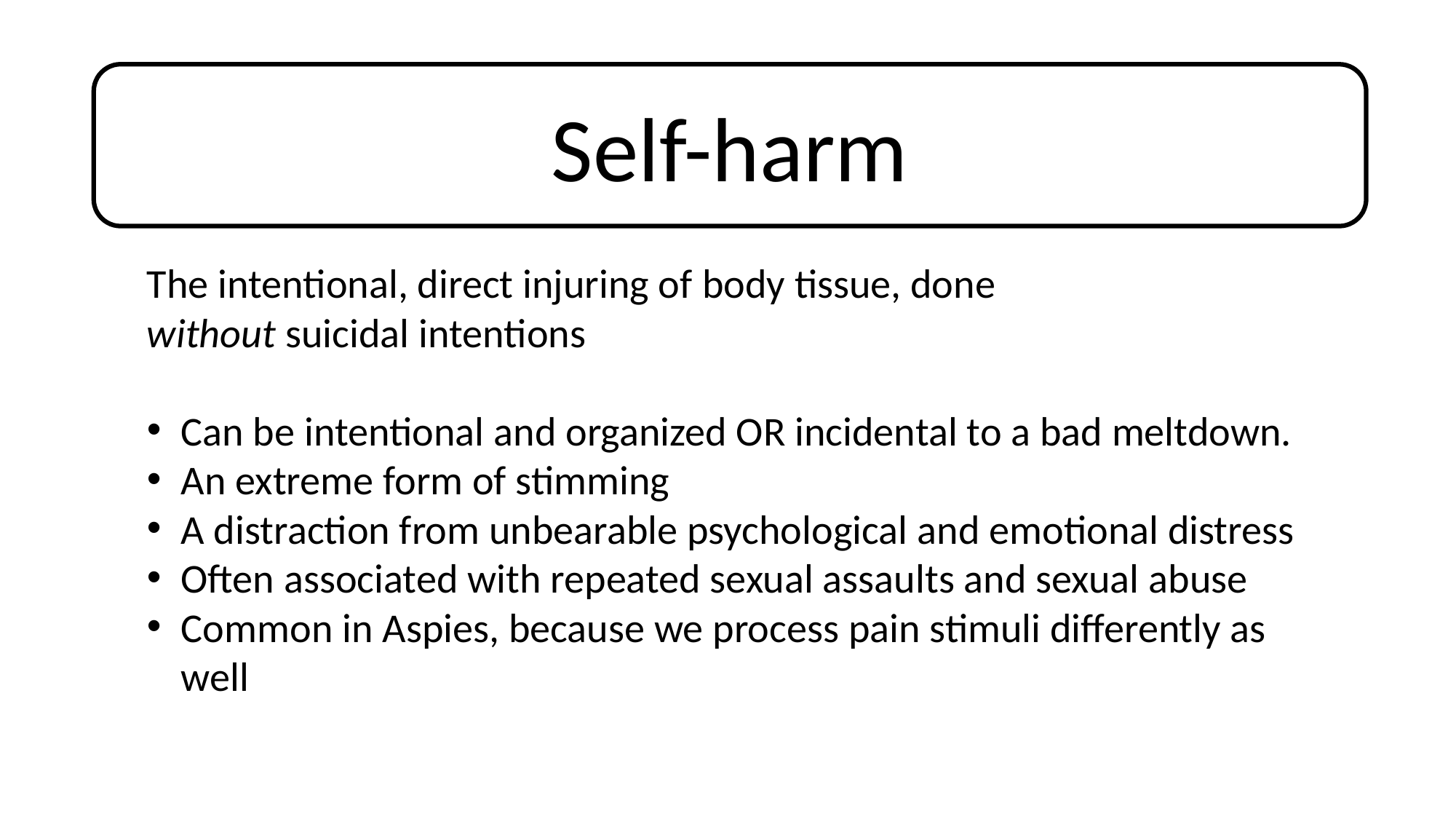

Self-harm
The intentional, direct injuring of body tissue, done without suicidal intentions

Can be intentional and organized OR incidental to a bad meltdown.
An extreme form of stimming
A distraction from unbearable psychological and emotional distress
Often associated with repeated sexual assaults and sexual abuse
Common in Aspies, because we process pain stimuli differently as well